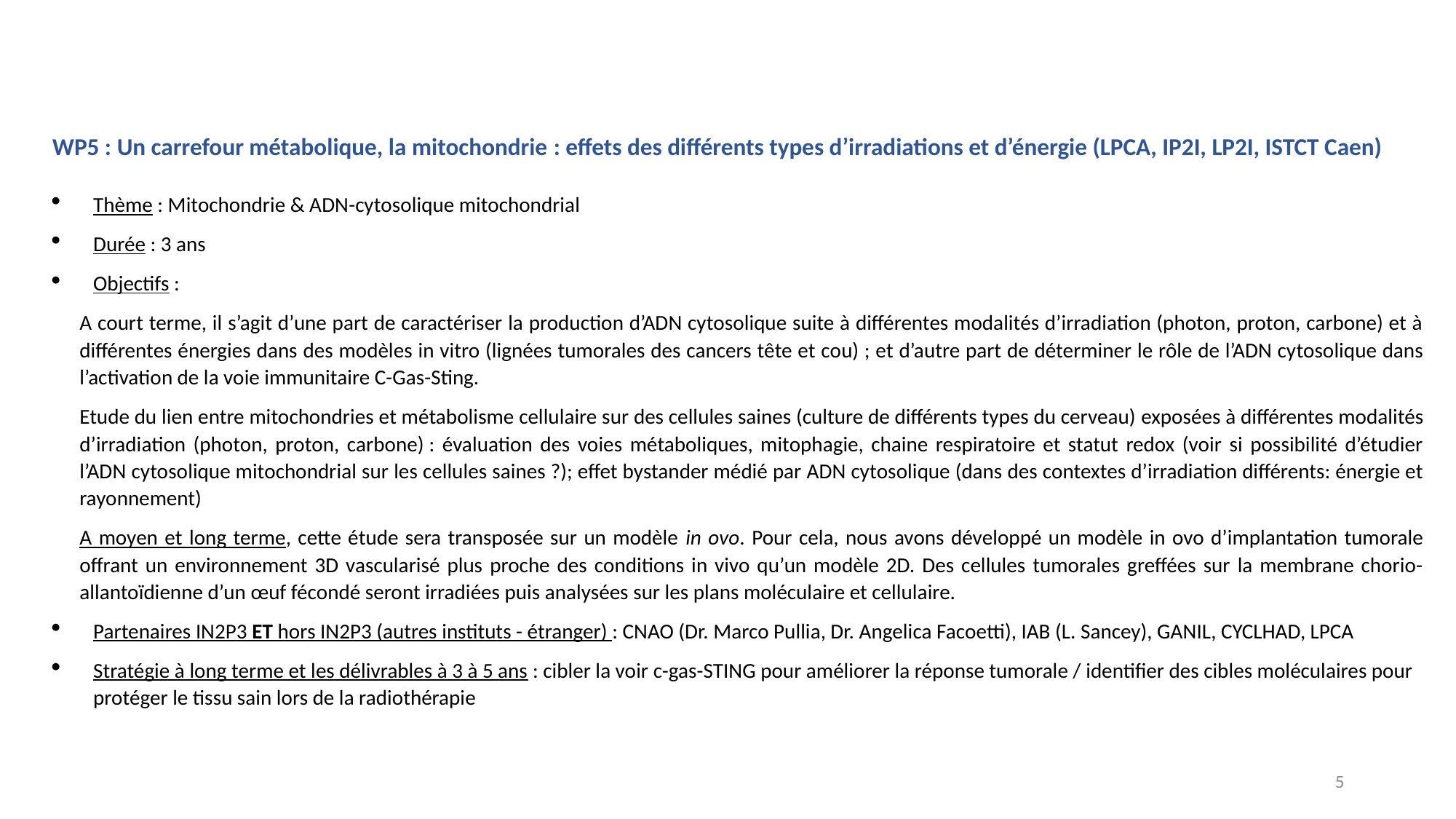

WP5 : Un carrefour métabolique, la mitochondrie : effets des différents types d’irradiations et d’énergie (LPCA, IP2I, LP2I, ISTCT Caen)

Thème : Mitochondrie & ADN-cytosolique mitochondrial
Durée : 3 ans
Objectifs :
A court terme, il s’agit d’une part de caractériser la production d’ADN cytosolique suite à différentes modalités d’irradiation (photon, proton, carbone) et à différentes énergies dans des modèles in vitro (lignées tumorales des cancers tête et cou) ; et d’autre part de déterminer le rôle de l’ADN cytosolique dans l’activation de la voie immunitaire C-Gas-Sting.
Etude du lien entre mitochondries et métabolisme cellulaire sur des cellules saines (culture de différents types du cerveau) exposées à différentes modalités d’irradiation (photon, proton, carbone) : évaluation des voies métaboliques, mitophagie, chaine respiratoire et statut redox (voir si possibilité d’étudier l’ADN cytosolique mitochondrial sur les cellules saines ?); effet bystander médié par ADN cytosolique (dans des contextes d’irradiation différents: énergie et rayonnement)
A moyen et long terme, cette étude sera transposée sur un modèle in ovo. Pour cela, nous avons développé un modèle in ovo d’implantation tumorale offrant un environnement 3D vascularisé plus proche des conditions in vivo qu’un modèle 2D. Des cellules tumorales greffées sur la membrane chorio-allantoïdienne d’un œuf fécondé seront irradiées puis analysées sur les plans moléculaire et cellulaire.
Partenaires IN2P3 ET hors IN2P3 (autres instituts - étranger) : CNAO (Dr. Marco Pullia, Dr. Angelica Facoetti), IAB (L. Sancey), GANIL, CYCLHAD, LPCA
Stratégie à long terme et les délivrables à 3 à 5 ans : cibler la voir c-gas-STING pour améliorer la réponse tumorale / identifier des cibles moléculaires pour protéger le tissu sain lors de la radiothérapie
5